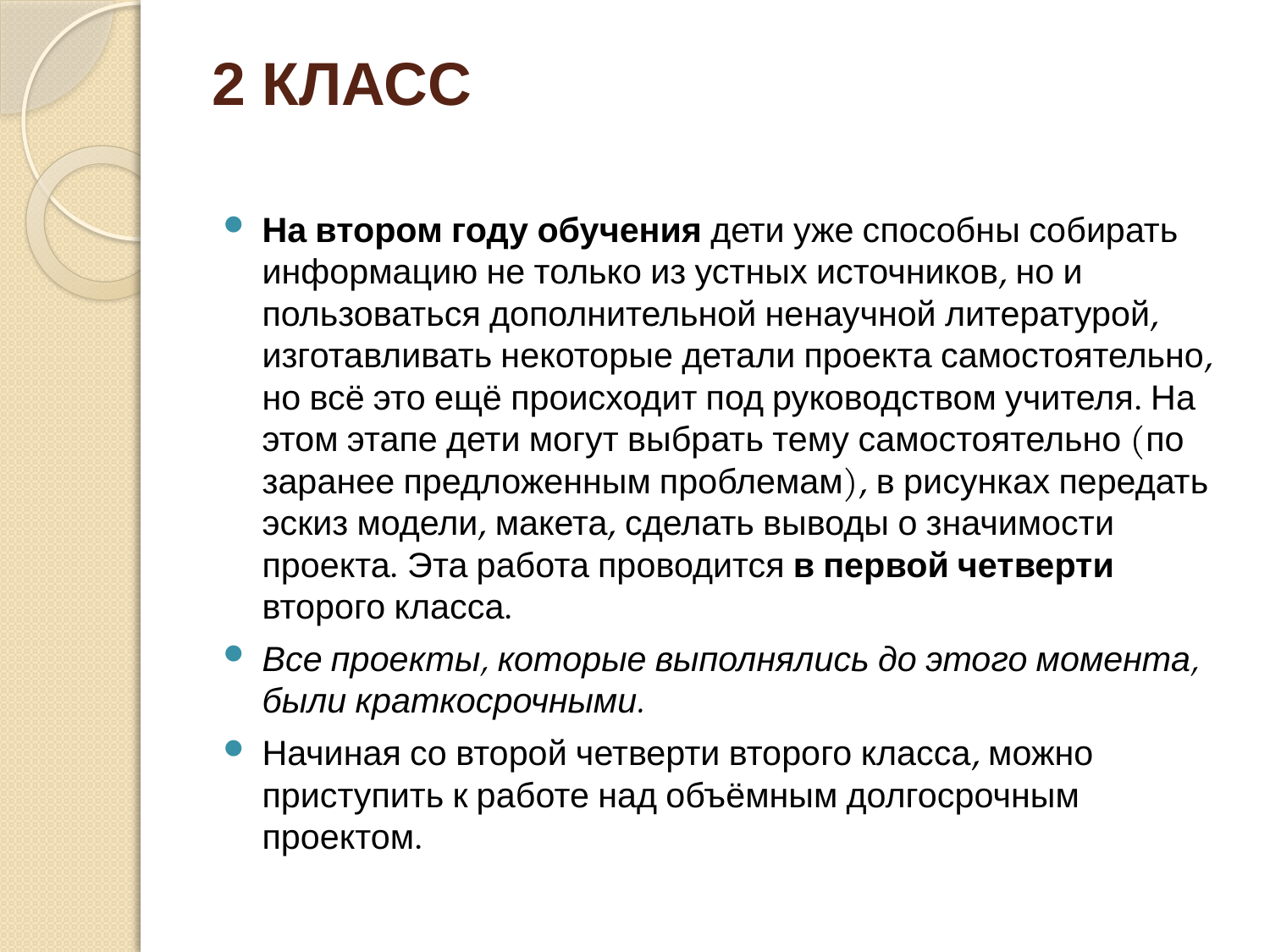

# 2 КЛАСС
На втором году обучения дети уже способны собирать информацию не только из устных источников, но и пользоваться дополнительной ненаучной литературой, изготавливать некоторые детали проекта самостоятельно, но всё это ещё происходит под руководством учителя. На этом этапе дети могут выбрать тему самостоятельно (по заранее предложенным проблемам), в рисунках передать эскиз модели, макета, сделать выводы о значимости проекта. Эта работа проводится в первой четверти второго класса.
Все проекты, которые выполнялись до этого момента, были краткосрочными.
Начиная со второй четверти второго класса, можно приступить к работе над объёмным долгосрочным проектом.